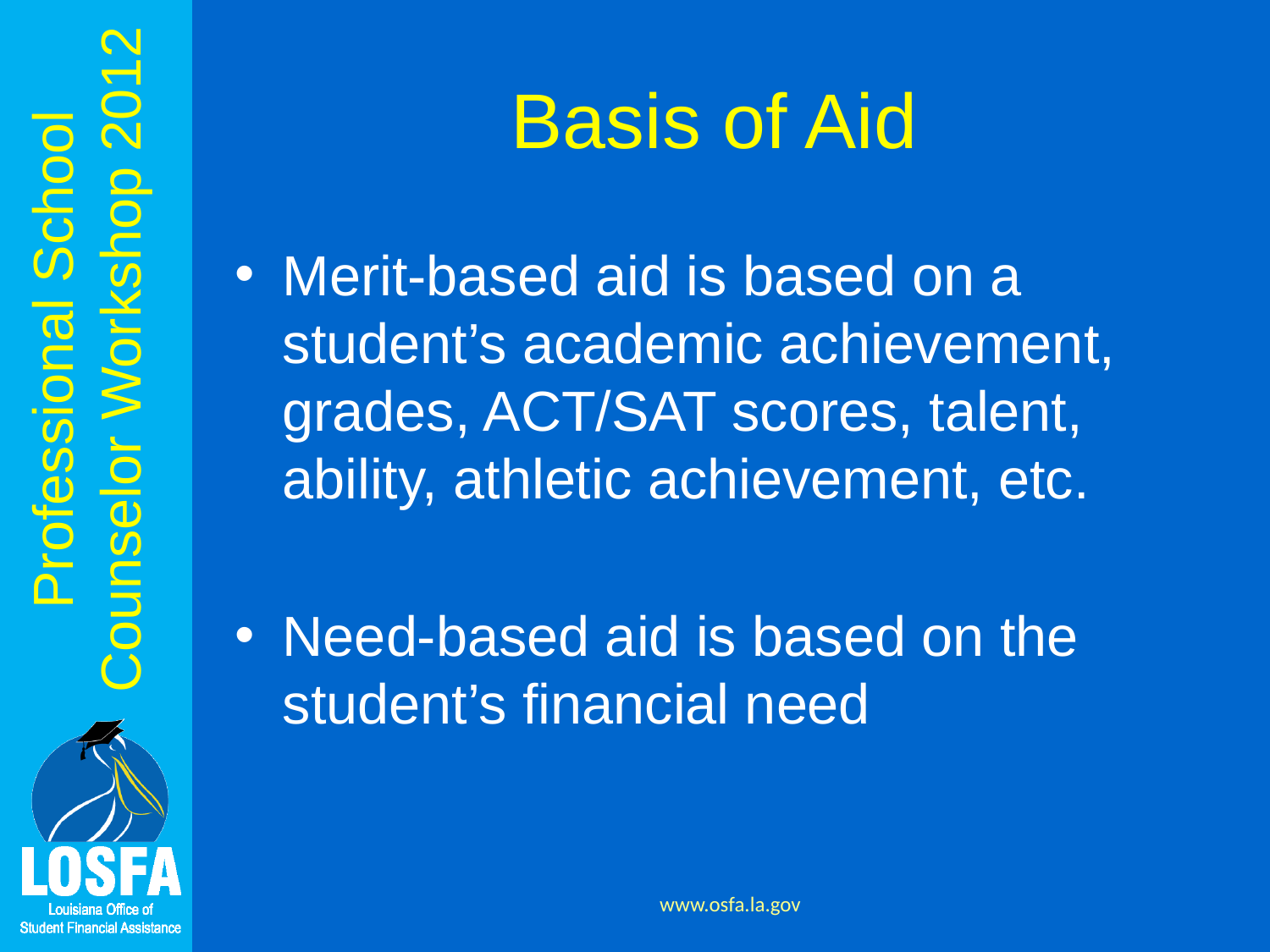

# Basis of Aid
Merit-based aid is based on a student’s academic achievement, grades, ACT/SAT scores, talent, ability, athletic achievement, etc.

Need-based aid is based on the student’s financial need
www.osfa.la.gov